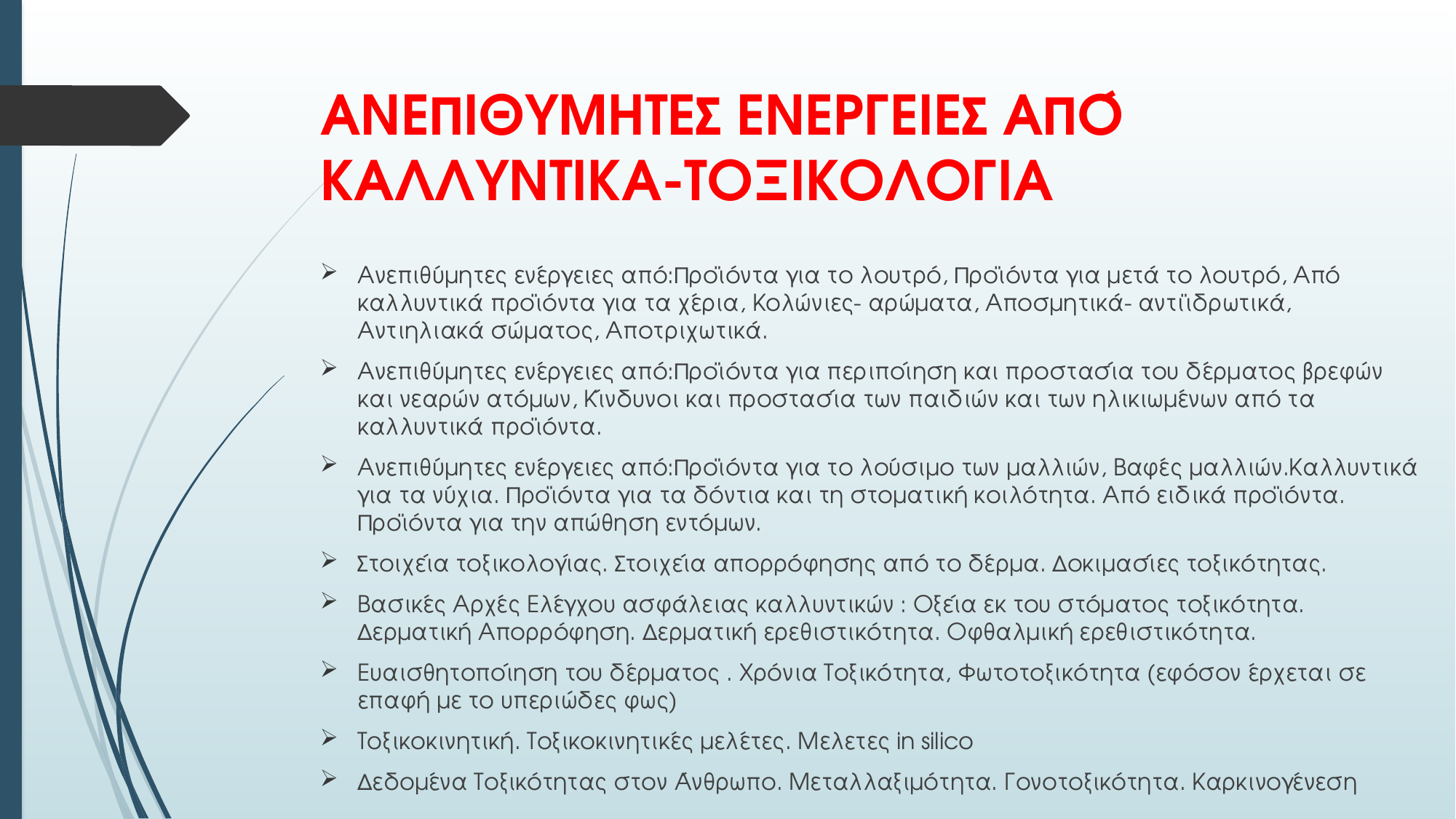

# ΑΝΕΠΙΘΥΜΗΤΕΣ ΕΝΕΡΓΕΙΕΣ ΑΠΌ ΚΑΛΛΥΝΤΙΚΑ-ΤΟΞΙΚΟΛΟΓΙΑ
Ανεπιθύμητες ενέργειες από:Προϊόντα για το λουτρό, Προϊόντα για μετά το λουτρό, Από καλλυντικά προϊόντα για τα χέρια, Κολώνιες- αρώματα, Αποσμητικά- αντιϊδρωτικά, Αντιηλιακά σώματος, Αποτριχωτικά.
Ανεπιθύμητες ενέργειες από:Προϊόντα για περιποίηση και προστασία του δέρματος βρεφών και νεαρών ατόμων, Κίνδυνοι και προστασία των παιδιών και των ηλικιωμένων από τα καλλυντικά προϊόντα.
Ανεπιθύμητες ενέργειες από:Προϊόντα για το λούσιμο των μαλλιών, Βαφές μαλλιών.Καλλυντικά για τα νύχια. Προϊόντα για τα δόντια και τη στοματική κοιλότητα. Από ειδικά προϊόντα. Προϊόντα για την απώθηση εντόμων.
Στοιχεία τοξικολογίας. Στοιχεία απορρόφησης από το δέρμα. Δοκιμασίες τοξικότητας.
Bασικές Αρχές Ελέγχου ασφάλειας καλλυντικών : Οξεία εκ του στόματος τοξικότητα. Δερματική Απορρόφηση. Δερματική ερεθιστικότητα. Οφθαλμική ερεθιστικότητα.
Ευαισθητοποίηση του δέρματος . Χρόνια Τοξικότητα, Φωτοτοξικότητα (εφόσον έρχεται σε επαφή με το υπεριώδες φως)
Τοξικοκινητική. Τοξικοκινητικές μελέτες. Μελετες in silico
Δεδομένα Τοξικότητας στον Άνθρωπο. Μεταλλαξιμότητα. Γονοτοξικότητα. Καρκινογένεση